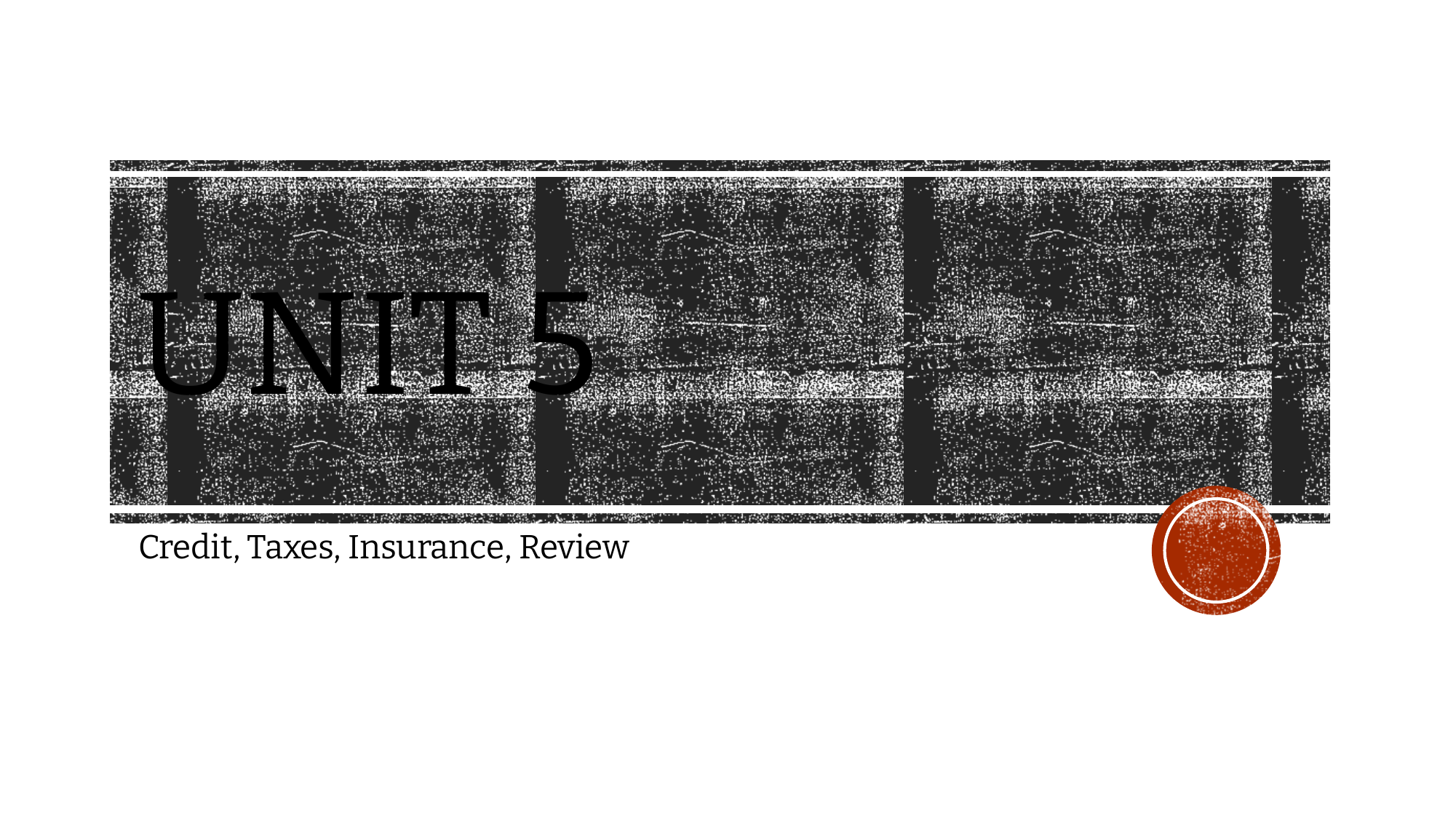

# Unit 5
Credit, Taxes, Insurance, Review